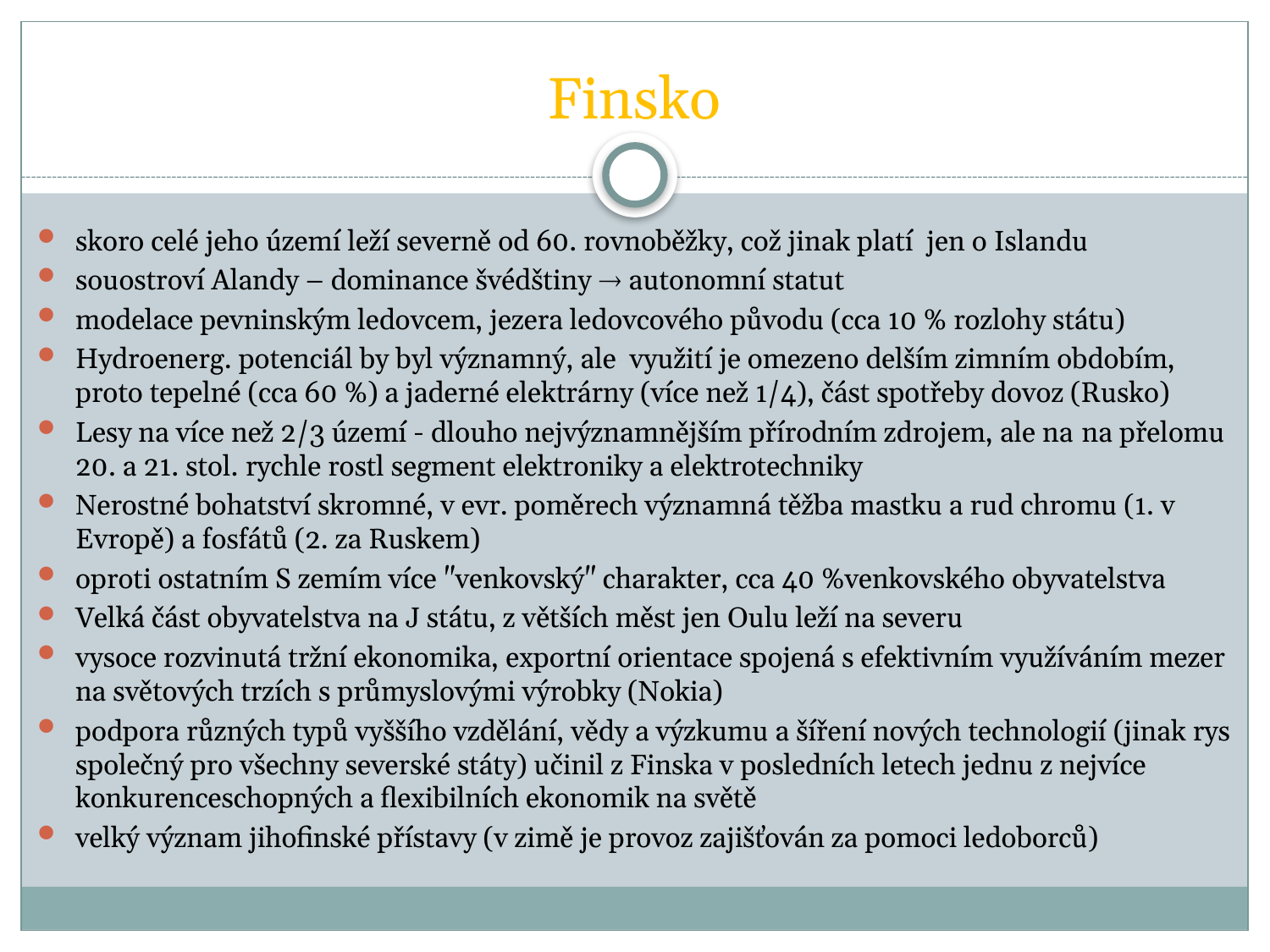

# Finsko
skoro celé jeho území leží severně od 60. rovnoběžky, což jinak platí  jen o Islandu
souostroví Alandy – dominance švédštiny → autonomní statut
modelace pevninským ledovcem, jezera ledovcového původu (cca 10 % rozlohy státu)
Hydroenerg. potenciál by byl významný, ale  využití je omezeno delším zimním obdobím, proto tepelné (cca 60 %) a jaderné elektrárny (více než 1/4), část spotřeby dovoz (Rusko)
Lesy na více než 2/3 území - dlouho nejvýznamnějším přírodním zdrojem, ale na na přelomu 20. a 21. stol. rychle rostl segment elektroniky a elektrotechniky
Nerostné bohatství skromné, v evr. poměrech významná těžba mastku a rud chromu (1. v Evropě) a fosfátů (2. za Ruskem)
oproti ostatním S zemím více "venkovský" charakter, cca 40 %venkovského obyvatelstva
Velká část obyvatelstva na J státu, z větších měst jen Oulu leží na severu
vysoce rozvinutá tržní ekonomika, exportní orientace spojená s efektivním využíváním mezer na světových trzích s průmyslovými výrobky (Nokia)
podpora různých typů vyššího vzdělání, vědy a výzkumu a šíření nových technologií (jinak rys společný pro všechny severské státy) učinil z Finska v posledních letech jednu z nejvíce konkurenceschopných a flexibilních ekonomik na světě
velký význam jihofinské přístavy (v zimě je provoz zajišťován za pomoci ledoborců)